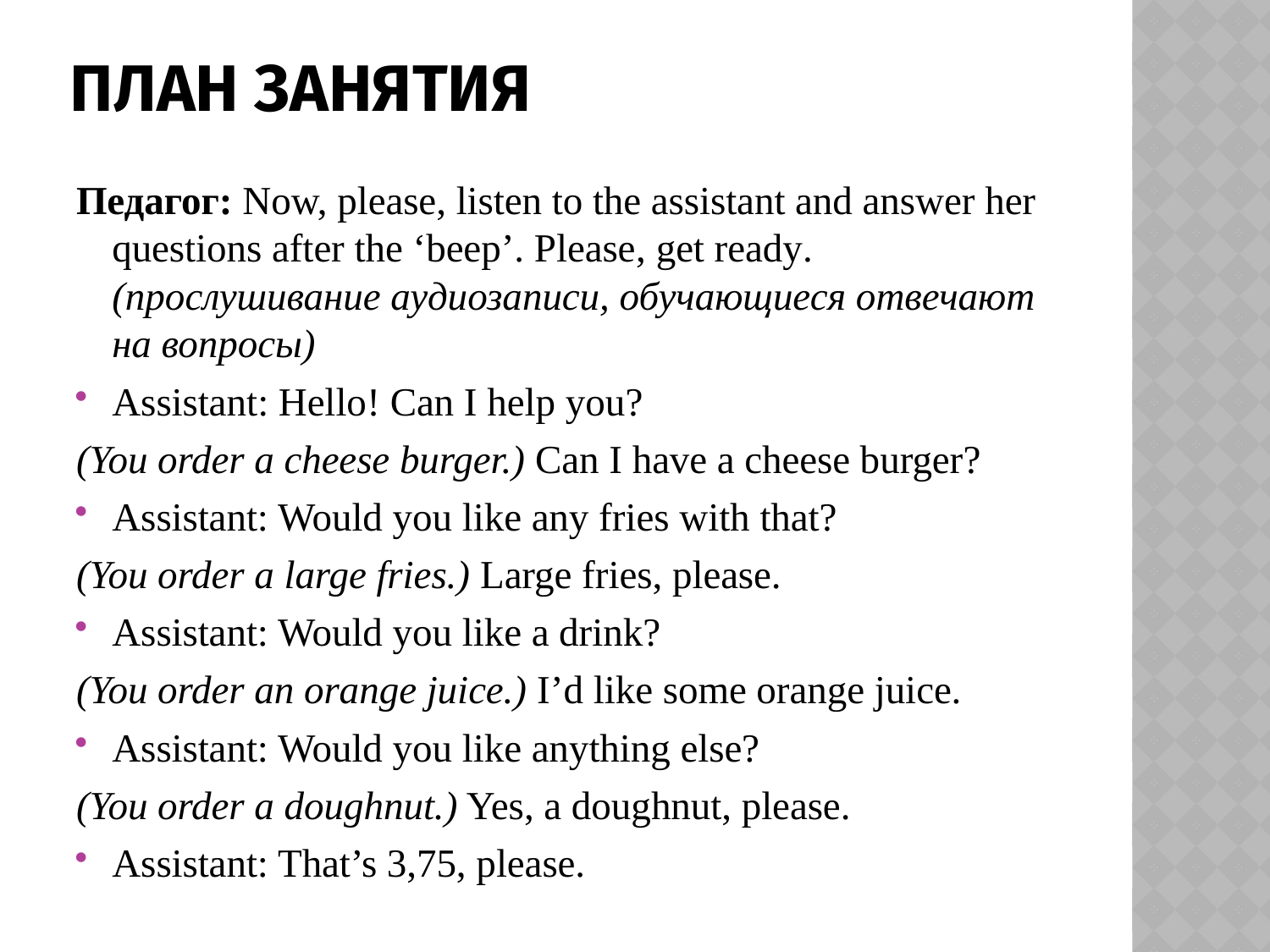

# План занятия
Педагог: Now, please, listen to the assistant and answer her questions after the ‘beep’. Please, get ready. (прослушивание аудиозаписи, обучающиеся отвечают на вопросы)
Assistant: Hello! Can I help you?
(You order a cheese burger.) Can I have a cheese burger?
Assistant: Would you like any fries with that?
(You order a large fries.) Large fries, please.
Assistant: Would you like a drink?
(You order an orange juice.) I’d like some orange juice.
Assistant: Would you like anything else?
(You order a doughnut.) Yes, a doughnut, please.
Assistant: That’s 3,75, please.